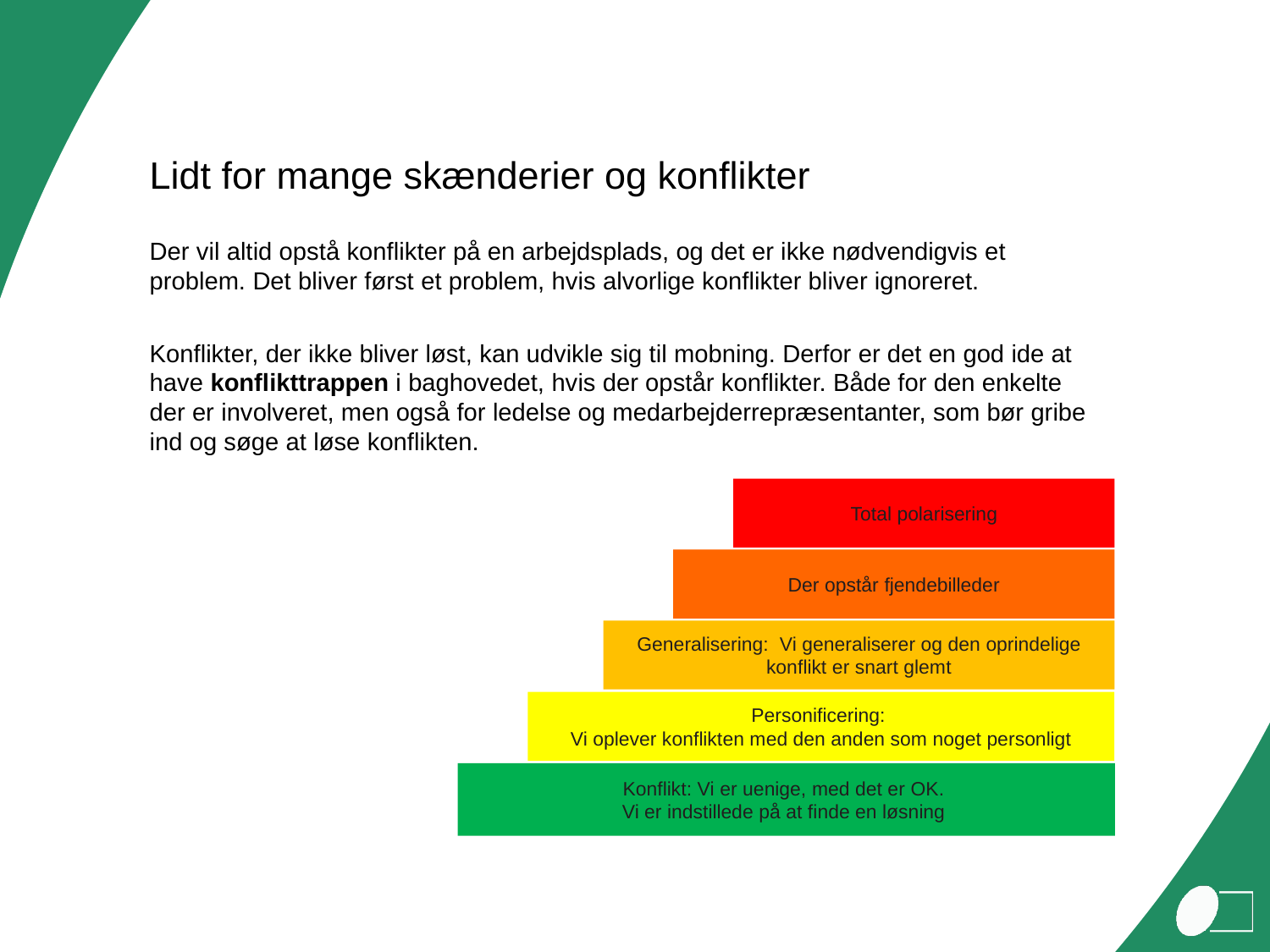

# Lidt for mange skænderier og konflikter
Der vil altid opstå konflikter på en arbejdsplads, og det er ikke nødvendigvis et problem. Det bliver først et problem, hvis alvorlige konflikter bliver ignoreret.
Konflikter, der ikke bliver løst, kan udvikle sig til mobning. Derfor er det en god ide at have konflikttrappen i baghovedet, hvis der opstår konflikter. Både for den enkelte der er involveret, men også for ledelse og medarbejderrepræsentanter, som bør gribe ind og søge at løse konflikten.
Total polarisering
Der opstår fjendebilleder
Generalisering:  Vi generaliserer og den oprindelige konflikt er snart glemt
Personificering:
Vi oplever konflikten med den anden som noget personligt
Konflikt: Vi er uenige, med det er OK.
Vi er indstillede på at finde en løsning